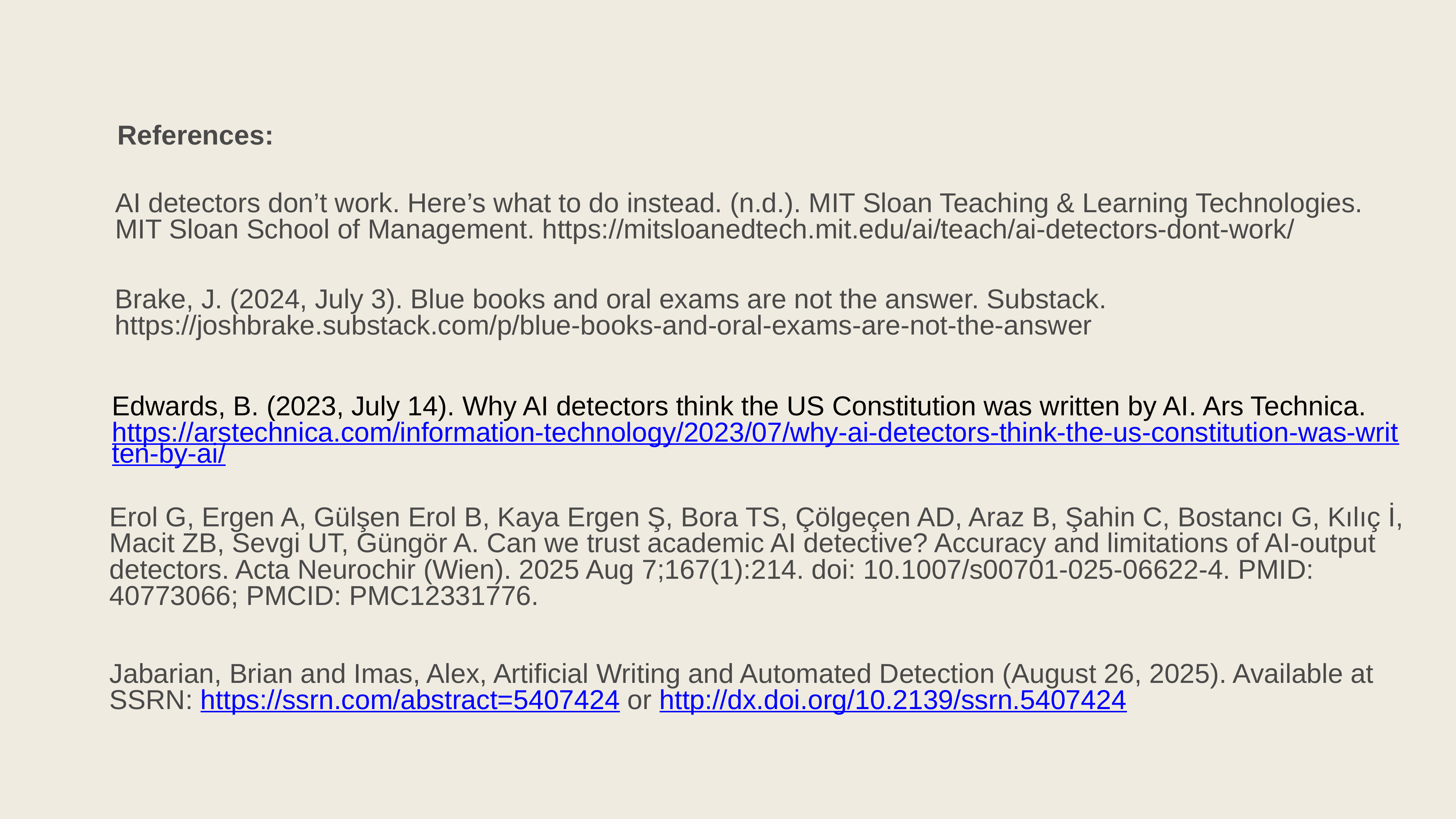

References:
AI detectors don’t work. Here’s what to do instead. (n.d.). MIT Sloan Teaching & Learning Technologies. MIT Sloan School of Management. https://mitsloanedtech.mit.edu/ai/teach/ai-detectors-dont-work/
Brake, J. (2024, July 3). Blue books and oral exams are not the answer. Substack. https://joshbrake.substack.com/p/blue-books-and-oral-exams-are-not-the-answer
Edwards, B. (2023, July 14). Why AI detectors think the US Constitution was written by AI. Ars Technica. https://arstechnica.com/information-technology/2023/07/why-ai-detectors-think-the-us-constitution-was-written-by-ai/
Erol G, Ergen A, Gülşen Erol B, Kaya Ergen Ş, Bora TS, Çölgeçen AD, Araz B, Şahin C, Bostancı G, Kılıç İ, Macit ZB, Sevgi UT, Güngör A. Can we trust academic AI detective? Accuracy and limitations of AI-output detectors. Acta Neurochir (Wien). 2025 Aug 7;167(1):214. doi: 10.1007/s00701-025-06622-4. PMID: 40773066; PMCID: PMC12331776.
Jabarian, Brian and Imas, Alex, Artificial Writing and Automated Detection (August 26, 2025). Available at SSRN: https://ssrn.com/abstract=5407424 or http://dx.doi.org/10.2139/ssrn.5407424